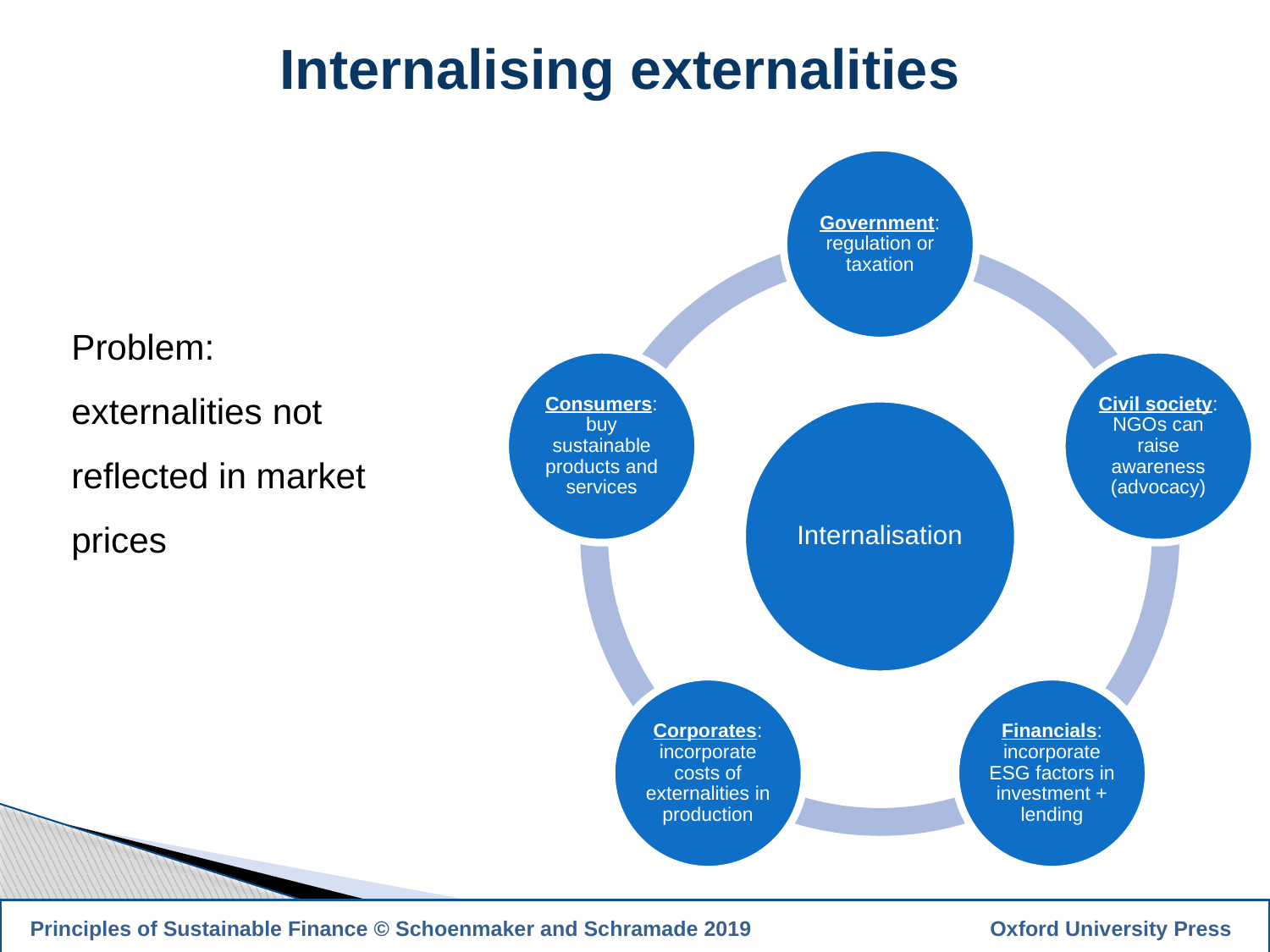

Internalising externalities

Internalisation
Government: regulation or taxation
Civil society: NGOs can raise awareness (advocacy)
Financials: incorporate ESG factors in investment + lending
Corporates: incorporate costs of externalities in production
Consumers: buy sustainable products and services
Problem: externalities not reflected in market prices
11

   Principles of Sustainable Finance © Schoenmaker and Schramade 2019		               Oxford University Press